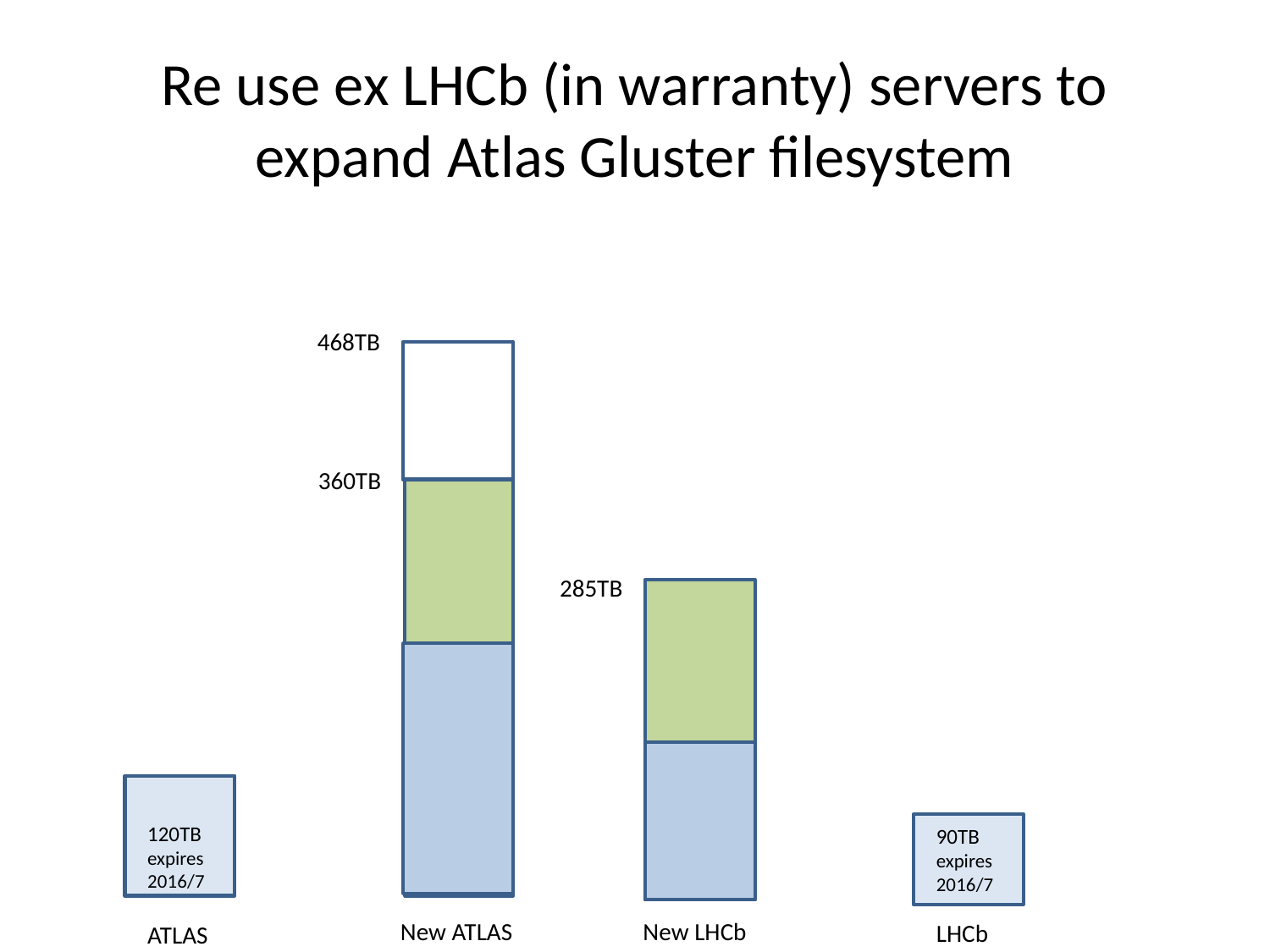

# Re use ex LHCb (in warranty) servers to expand Atlas Gluster filesystem
468TB

360TB

285TB

120TB
expires 2016/7

90TB
expires 2016/7
New ATLAS
 New LHCb
LHCb
ATLAS